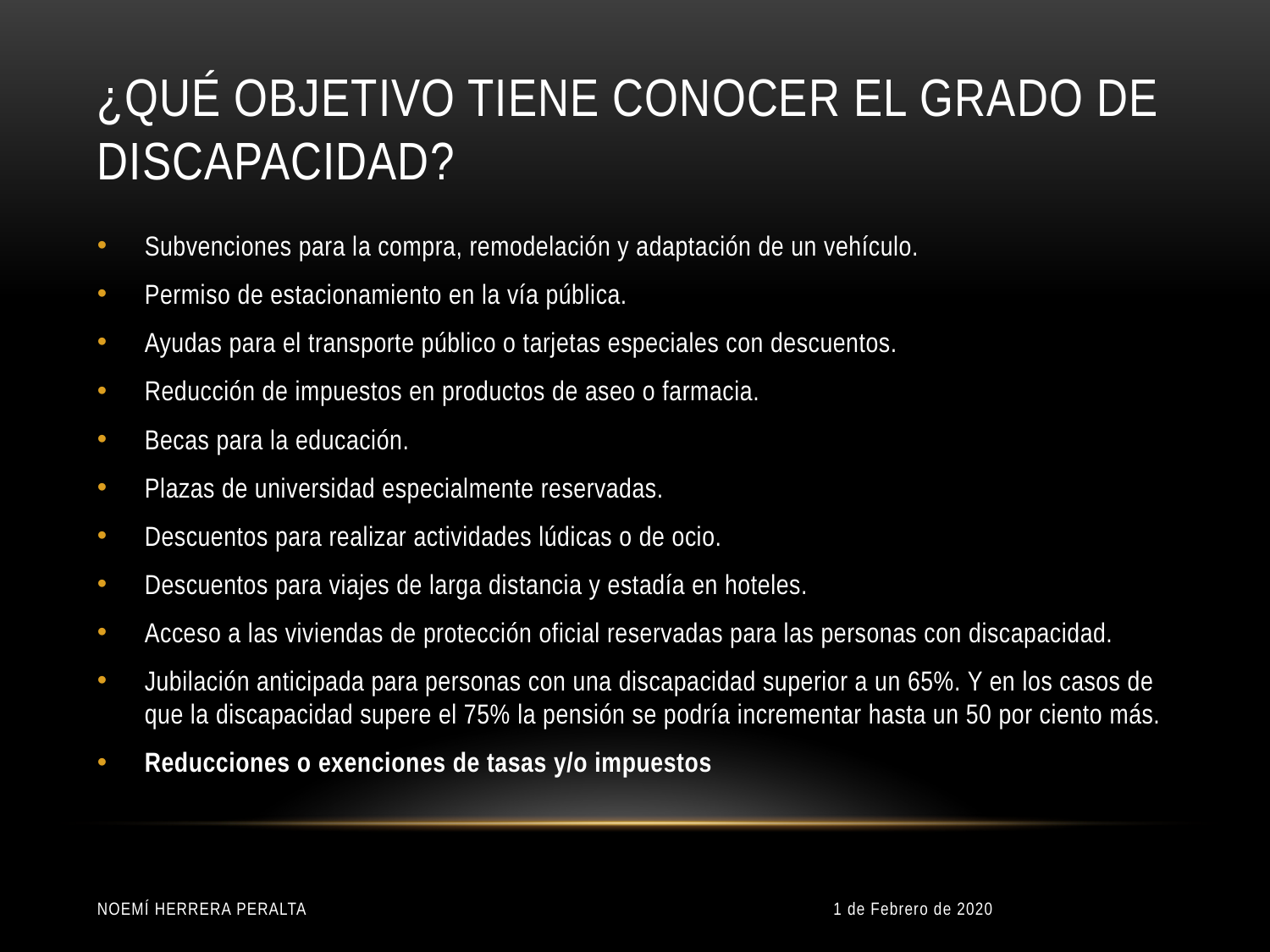

# ¿Qué objetivo tiene conocer el grado de discapacidad?
Subvenciones para la compra, remodelación y adaptación de un vehículo.
Permiso de estacionamiento en la vía pública.
Ayudas para el transporte público o tarjetas especiales con descuentos.
Reducción de impuestos en productos de aseo o farmacia.
Becas para la educación.
Plazas de universidad especialmente reservadas.
Descuentos para realizar actividades lúdicas o de ocio.
Descuentos para viajes de larga distancia y estadía en hoteles.
Acceso a las viviendas de protección oficial reservadas para las personas con discapacidad.
Jubilación anticipada para personas con una discapacidad superior a un 65%. Y en los casos de que la discapacidad supere el 75% la pensión se podría incrementar hasta un 50 por ciento más.
Reducciones o exenciones de tasas y/o impuestos

Noemí Herrera Peralta
1 de Febrero de 2020